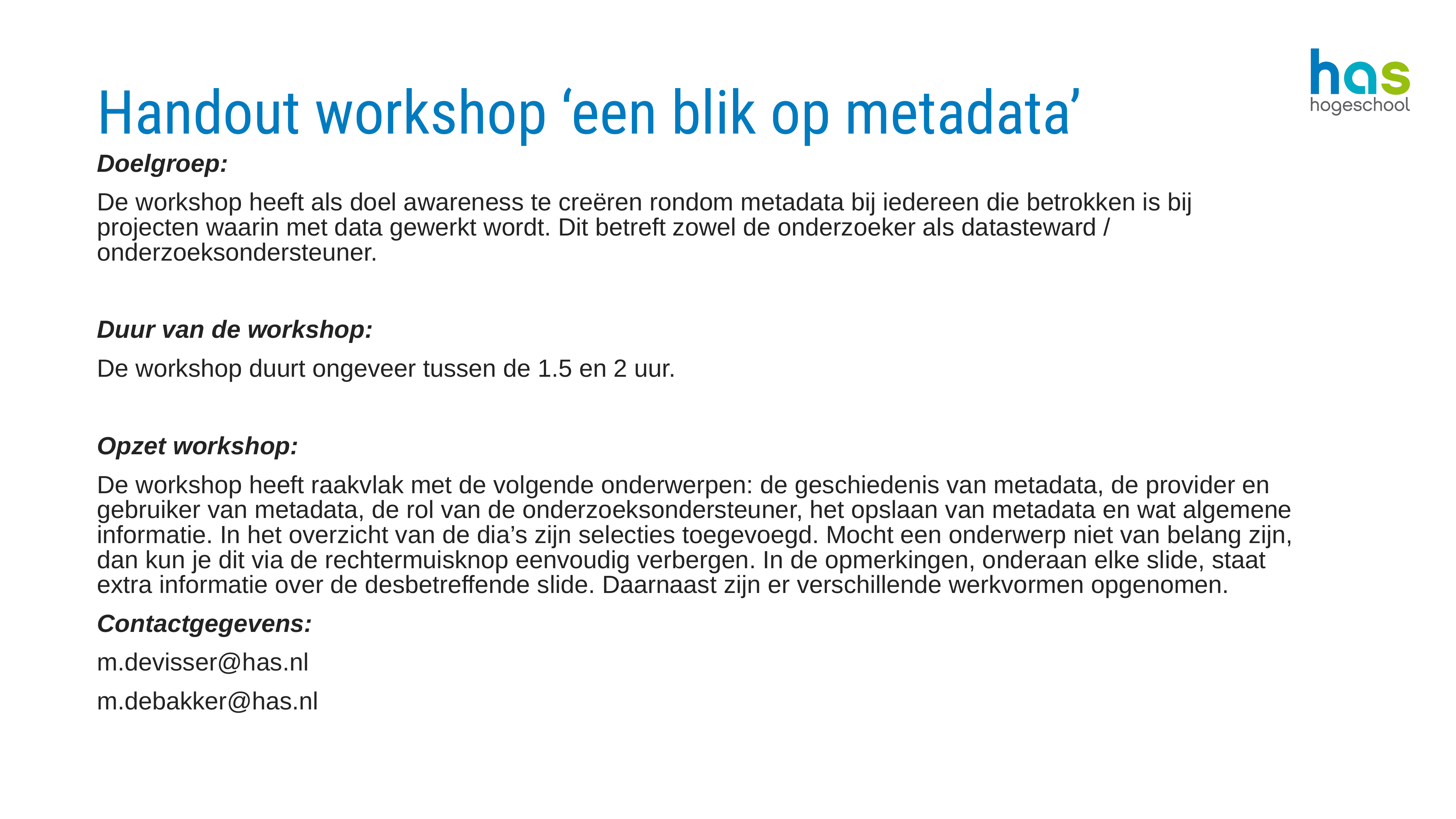

# Handout workshop ‘een blik op metadata’
Doelgroep:
De workshop heeft als doel awareness te creëren rondom metadata bij iedereen die betrokken is bij projecten waarin met data gewerkt wordt. Dit betreft zowel de onderzoeker als datasteward / onderzoeksondersteuner.

Duur van de workshop:
De workshop duurt ongeveer tussen de 1.5 en 2 uur.

Opzet workshop:
De workshop heeft raakvlak met de volgende onderwerpen: de geschiedenis van metadata, de provider en gebruiker van metadata, de rol van de onderzoeksondersteuner, het opslaan van metadata en wat algemene informatie. In het overzicht van de dia’s zijn selecties toegevoegd. Mocht een onderwerp niet van belang zijn, dan kun je dit via de rechtermuisknop eenvoudig verbergen. In de opmerkingen, onderaan elke slide, staat extra informatie over de desbetreffende slide. Daarnaast zijn er verschillende werkvormen opgenomen.
Contactgegevens:
m.devisser@has.nl
m.debakker@has.nl